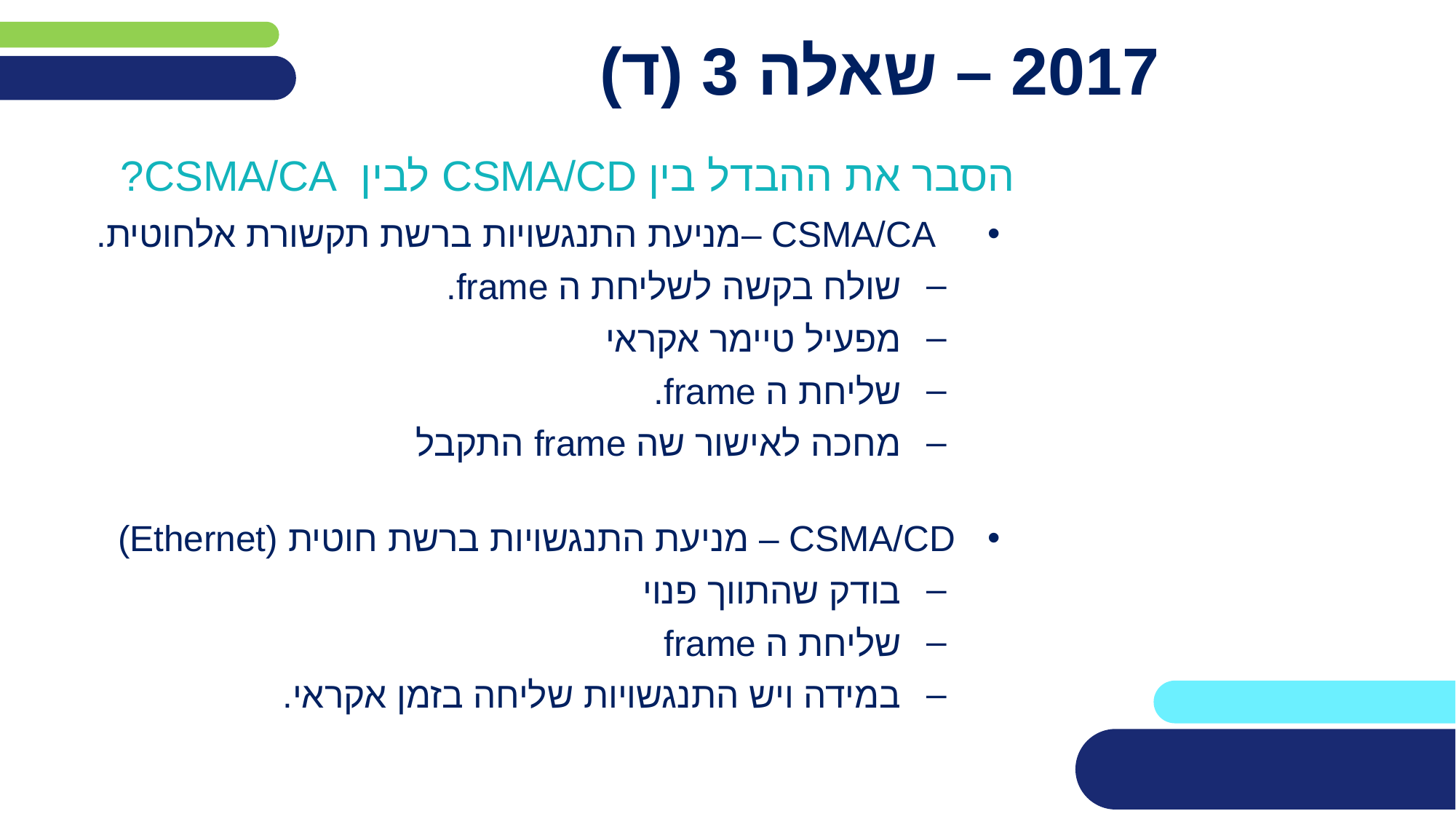

# 2017 – שאלה 3 (ד)
הסבר את ההבדל בין CSMA/CD לבין  CSMA/CA?
  CSMA/CA –מניעת התנגשויות ברשת תקשורת אלחוטית.
שולח בקשה לשליחת ה frame.
מפעיל טיימר אקראי
שליחת ה frame.
מחכה לאישור שה frame התקבל

CSMA/CD – מניעת התנגשויות ברשת חוטית (Ethernet)
בודק שהתווך פנוי
שליחת ה frame
במידה ויש התנגשויות שליחה בזמן אקראי.